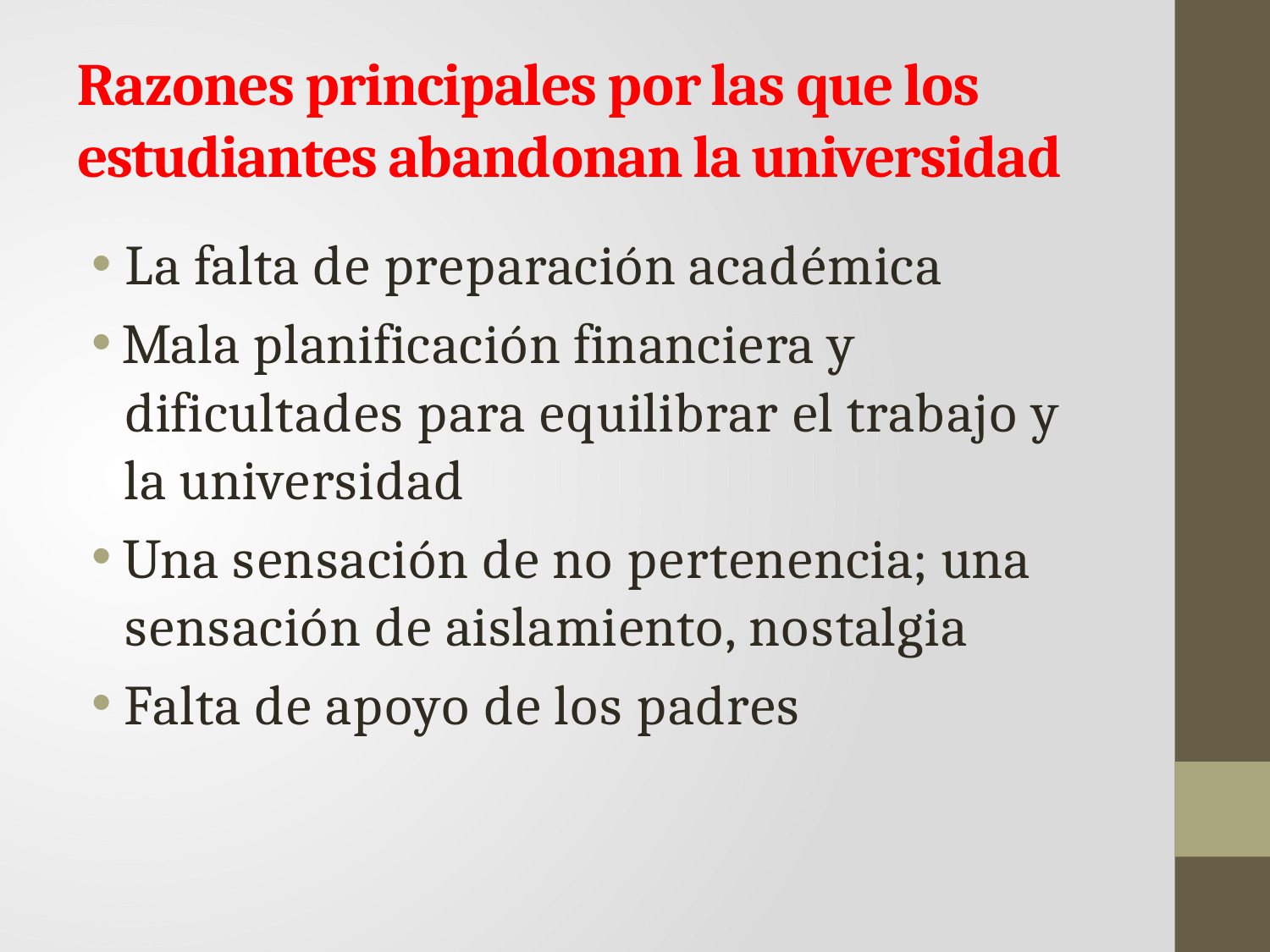

# Razones principales por las que los estudiantes abandonan la universidad
La falta de preparación académica
Mala planificación financiera y dificultades para equilibrar el trabajo y la universidad
Una sensación de no pertenencia; una sensación de aislamiento, nostalgia
Falta de apoyo de los padres